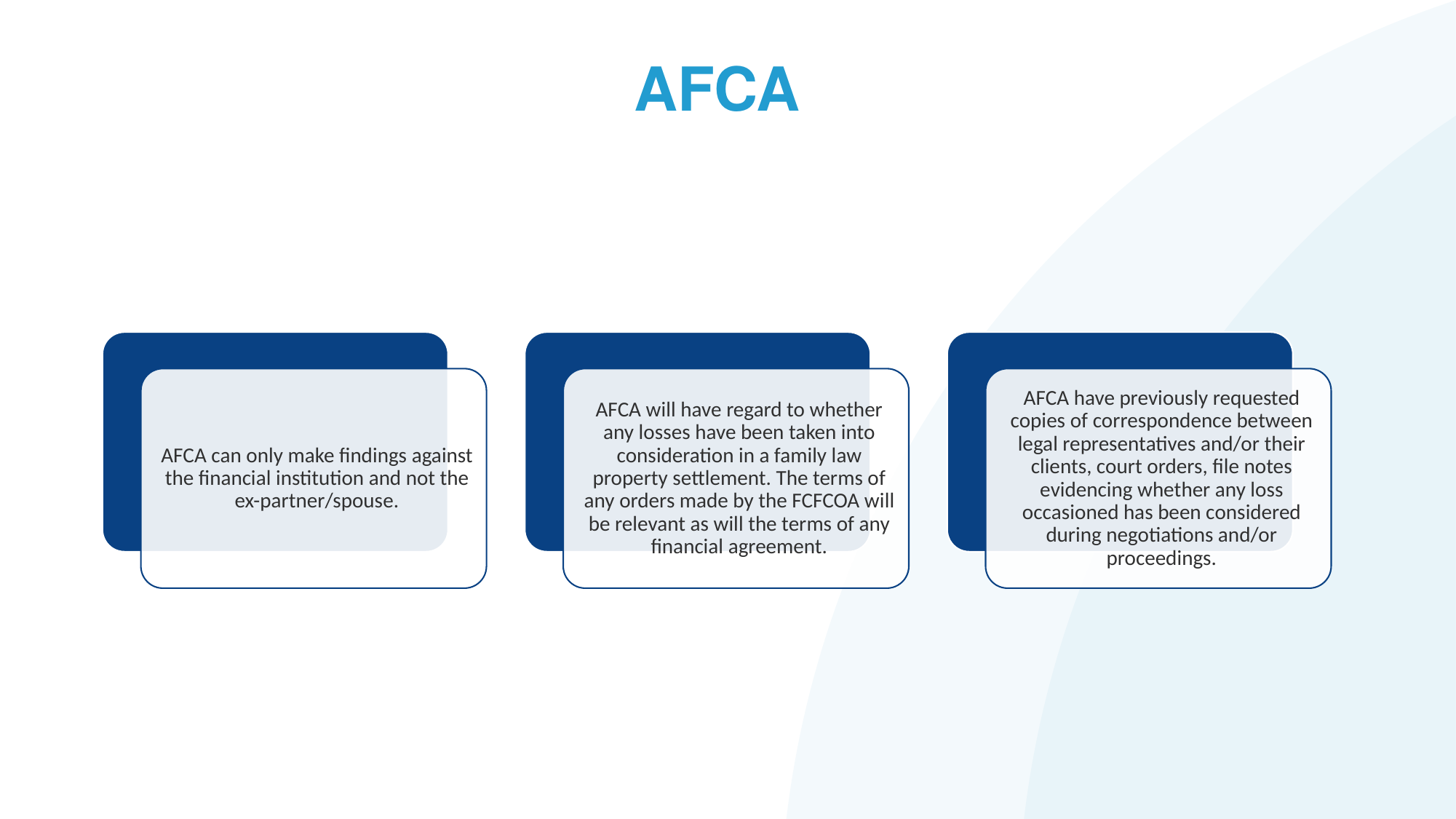

# AFCA
AFCA can only make findings against the financial institution and not the ex-partner/spouse.
AFCA will have regard to whether any losses have been taken into consideration in a family law property settlement. The terms of any orders made by the FCFCOA will be relevant as will the terms of any financial agreement.
AFCA have previously requested copies of correspondence between legal representatives and/or their clients, court orders, file notes evidencing whether any loss occasioned has been considered during negotiations and/or proceedings.